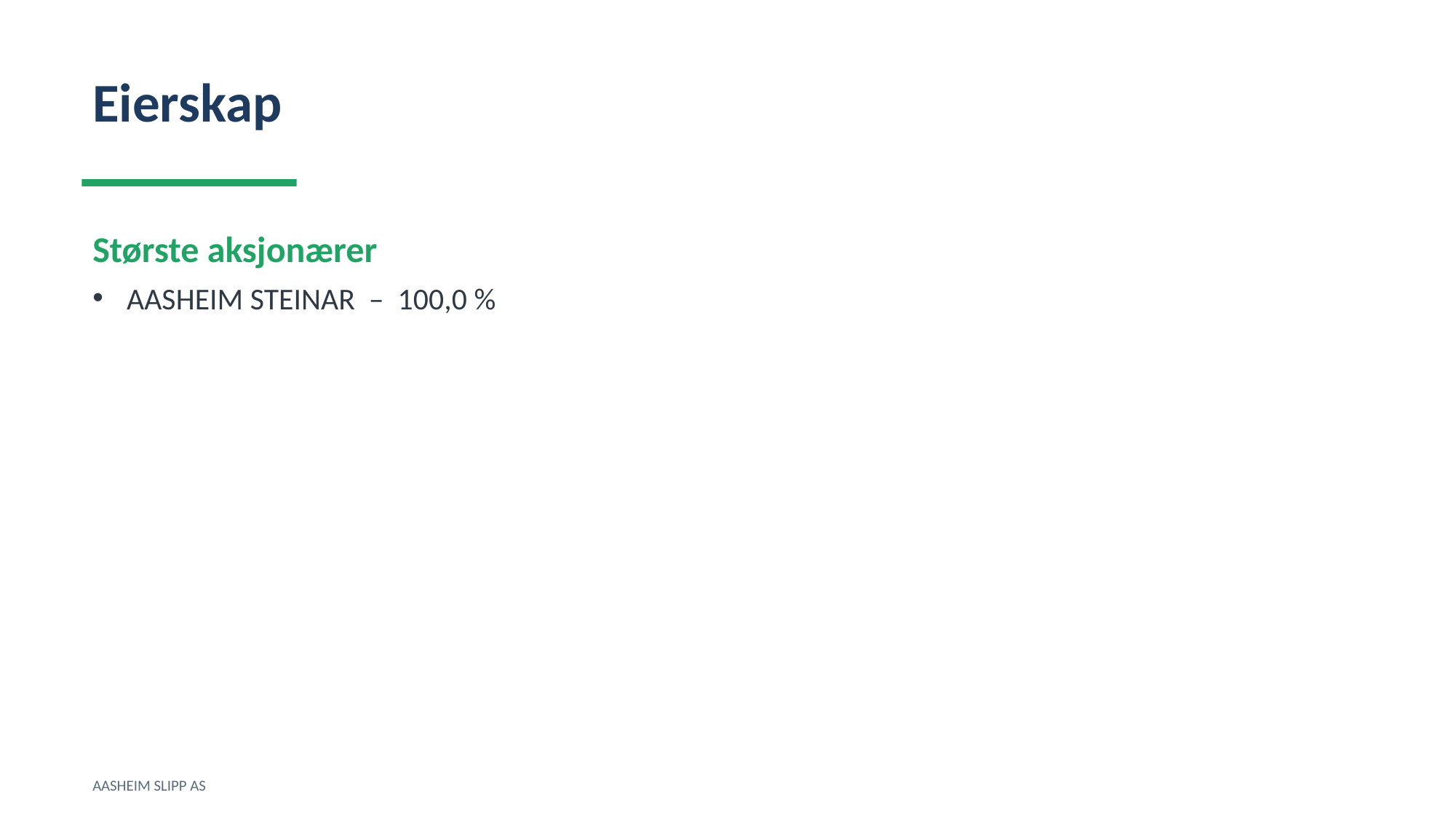

Eierskap

Største aksjonærer
AASHEIM STEINAR  –  100,0 %
AASHEIM SLIPP AS